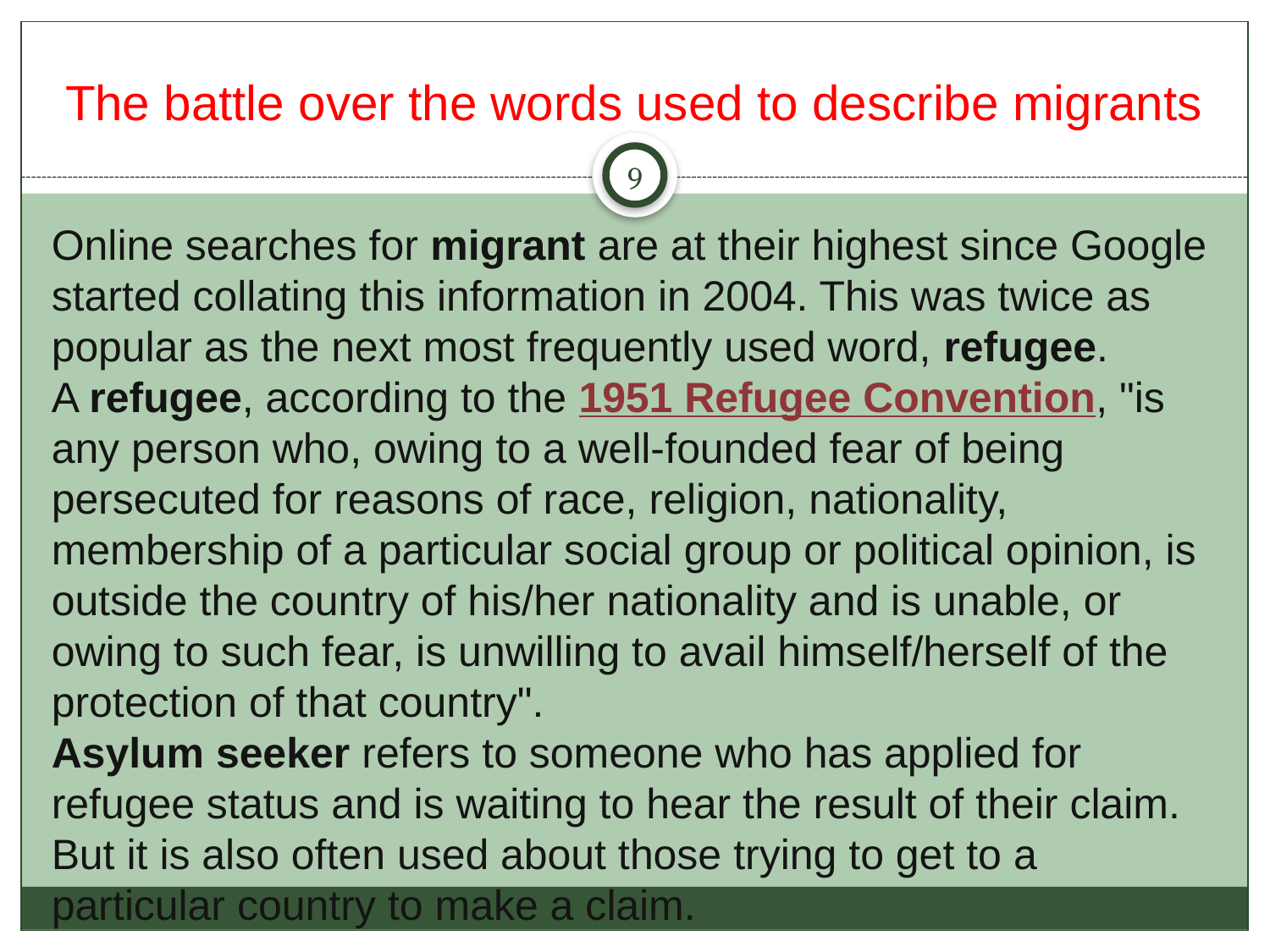

# The battle over the words used to describe migrants
9
Online searches for migrant are at their highest since Google started collating this information in 2004. This was twice as popular as the next most frequently used word, refugee.
A refugee, according to the 1951 Refugee Convention, "is any person who, owing to a well-founded fear of being persecuted for reasons of race, religion, nationality, membership of a particular social group or political opinion, is outside the country of his/her nationality and is unable, or owing to such fear, is unwilling to avail himself/herself of the protection of that country".
Asylum seeker refers to someone who has applied for refugee status and is waiting to hear the result of their claim. But it is also often used about those trying to get to a particular country to make a claim.